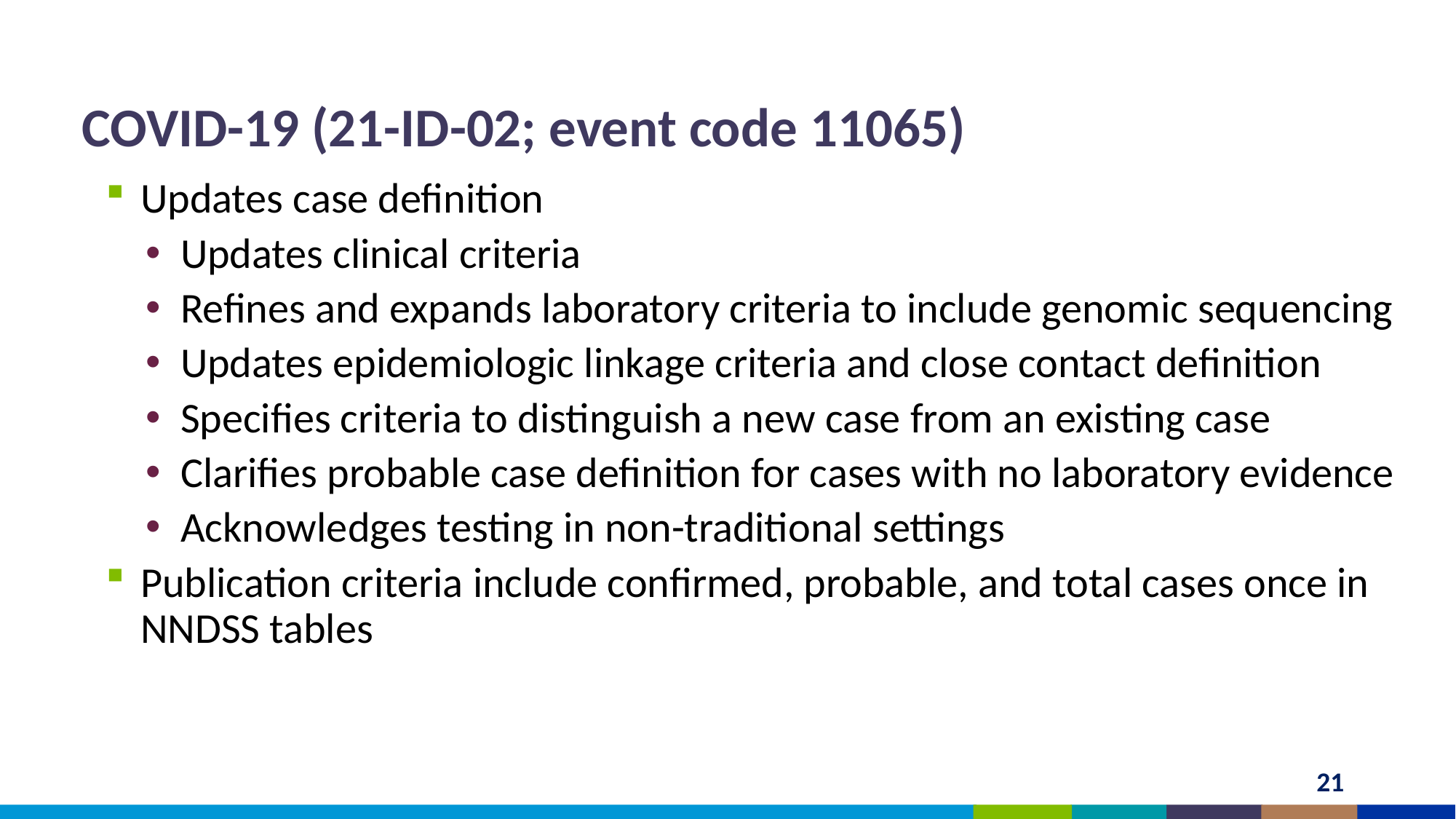

COVID-19
COVID-19 (21-ID-02; event code 11065)
Updates case definition
Updates clinical criteria
Refines and expands laboratory criteria to include genomic sequencing
Updates epidemiologic linkage criteria and close contact definition
Specifies criteria to distinguish a new case from an existing case
Clarifies probable case definition for cases with no laboratory evidence
Acknowledges testing in non-traditional settings
Publication criteria include confirmed, probable, and total cases once in NNDSS tables
21